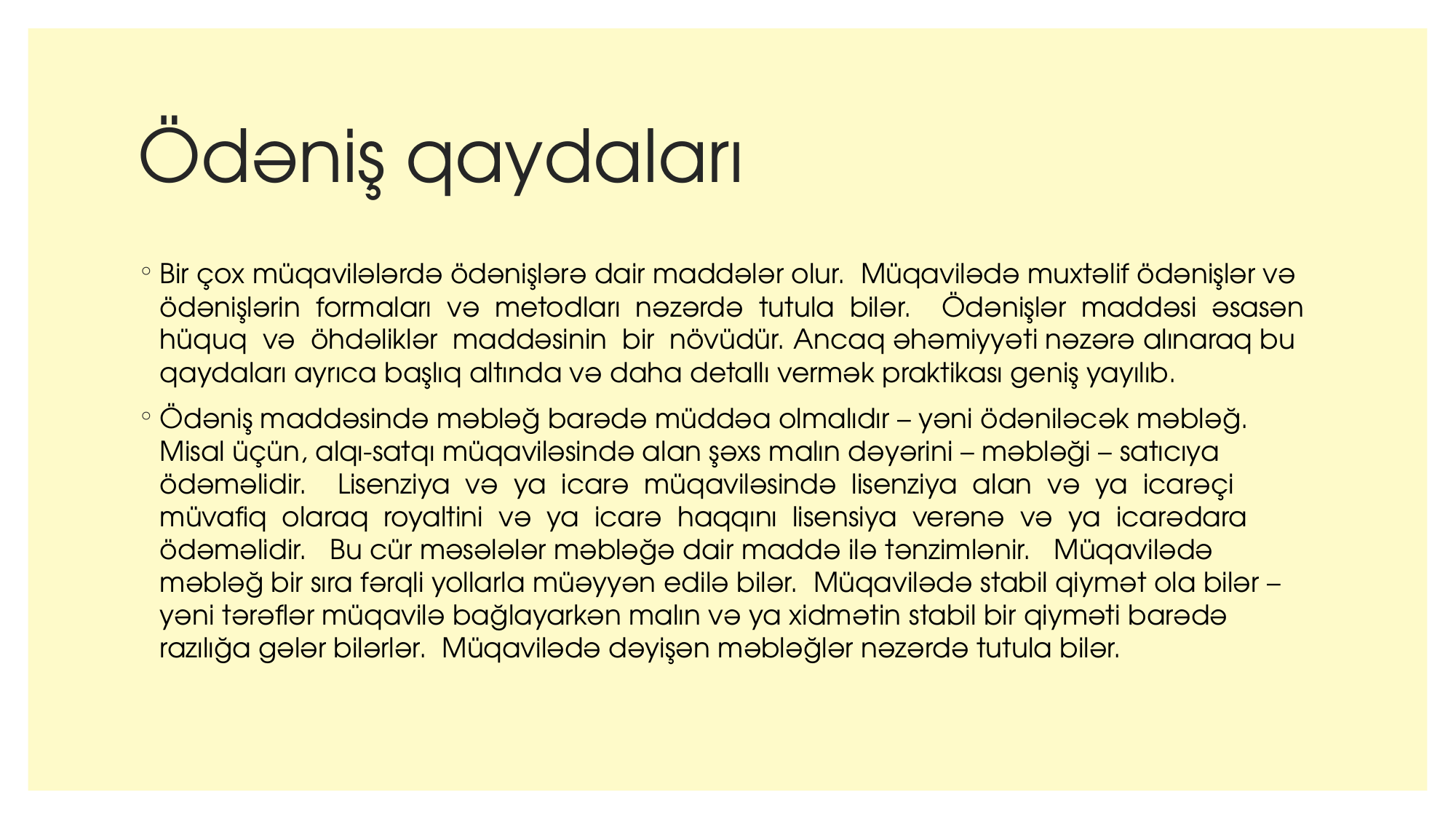

# Ödəniş qaydaları
Bir çox müqavilələrdə ödənişlərə dair maddələr olur.  Müqavilədə muxtəlif ödənişlər və ödənişlərin  formaları  və  metodları  nəzərdə  tutula  bilər.    Ödənişlər  maddəsi  əsasən hüquq  və  öhdəliklər  maddəsinin  bir  növüdür. Ancaq əhəmiyyəti nəzərə alınaraq bu qaydaları ayrıca başlıq altında və daha detallı vermək praktikası geniş yayılıb.
Ödəniş maddəsində məbləğ barədə müddəa olmalıdır – yəni ödəniləcək məbləğ.   Misal üçün, alqı-satqı müqaviləsində alan şəxs malın dəyərini – məbləği – satıcıya ödəməlidir.    Lisenziya  və  ya  icarə  müqaviləsində  lisenziya  alan  və  ya  icarəçi müvafiq  olaraq  royaltini  və  ya  icarə  haqqını  lisensiya  verənə  və  ya  icarədara ödəməlidir.   Bu cür məsələlər məbləğə dair maddə ilə tənzimlənir.   Müqavilədə məbləğ bir sıra fərqli yollarla müəyyən edilə bilər.  Müqavilədə stabil qiymət ola bilər – yəni tərəflər müqavilə bağlayarkən malın və ya xidmətin stabil bir qiyməti barədə razılığa gələr bilərlər.  Müqavilədə dəyişən məbləğlər nəzərdə tutula bilər.